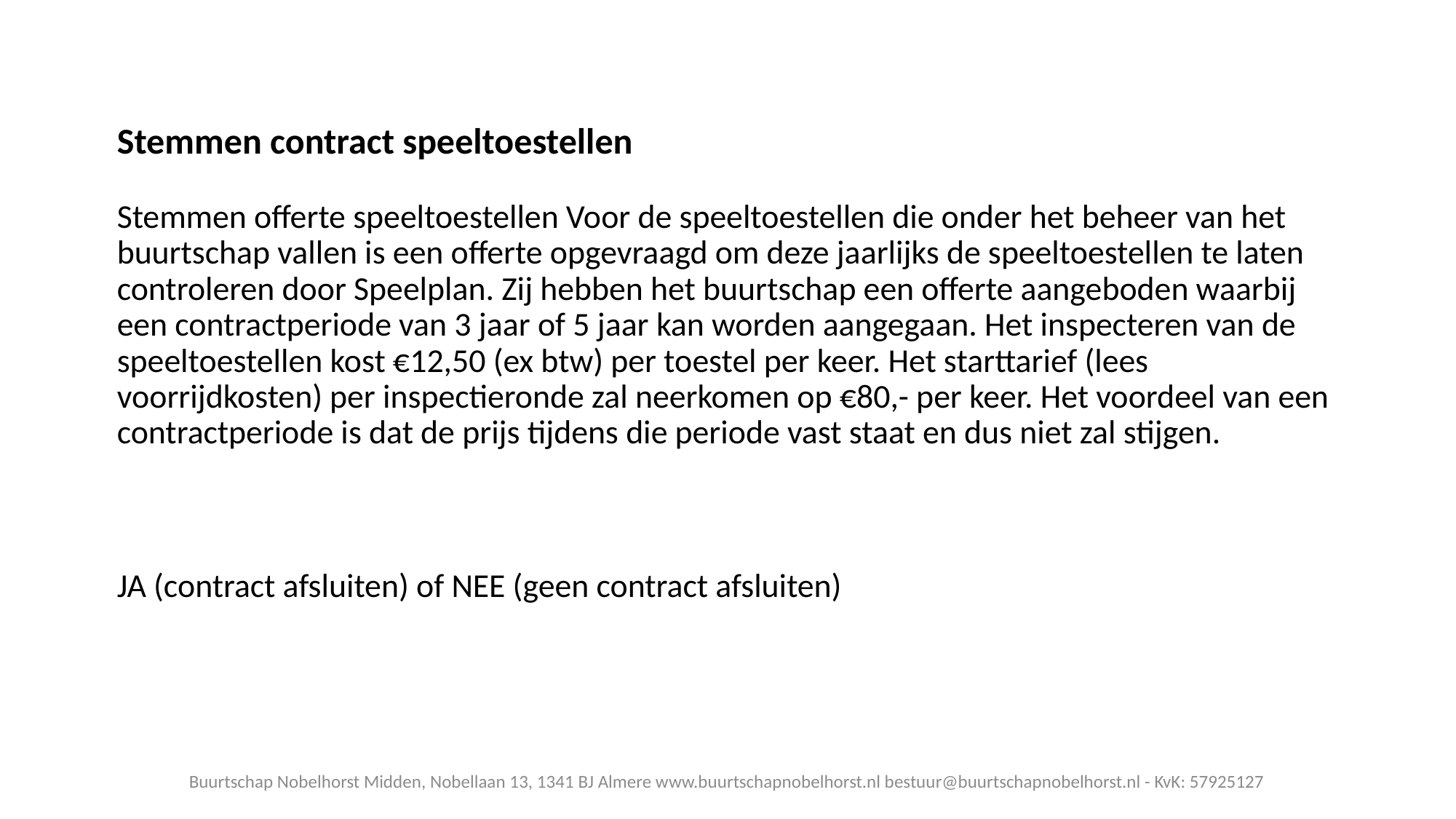

Stemmen contract speeltoestellen
Stemmen offerte speeltoestellen Voor de speeltoestellen die onder het beheer van het buurtschap vallen is een offerte opgevraagd om deze jaarlijks de speeltoestellen te laten controleren door Speelplan. Zij hebben het buurtschap een offerte aangeboden waarbij een contractperiode van 3 jaar of 5 jaar kan worden aangegaan. Het inspecteren van de speeltoestellen kost €12,50 (ex btw) per toestel per keer. Het starttarief (lees voorrijdkosten) per inspectieronde zal neerkomen op €80,- per keer. Het voordeel van een contractperiode is dat de prijs tijdens die periode vast staat en dus niet zal stijgen.

JA (contract afsluiten) of NEE (geen contract afsluiten)

Buurtschap Nobelhorst Midden, Nobellaan 13, 1341 BJ Almere www.buurtschapnobelhorst.nl bestuur@buurtschapnobelhorst.nl - KvK: 57925127